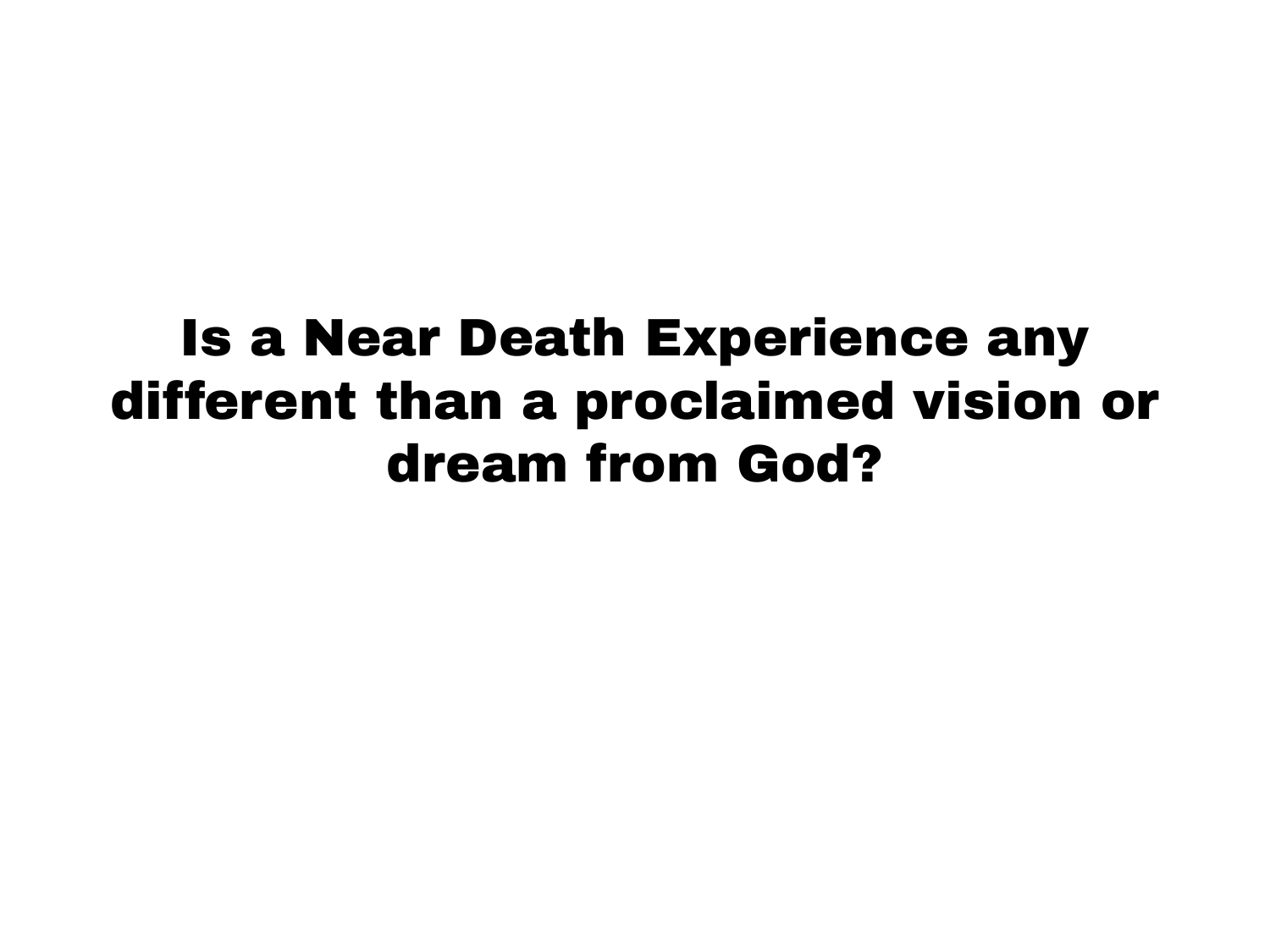

# Is a Near Death Experience any different than a proclaimed vision or dream from God?